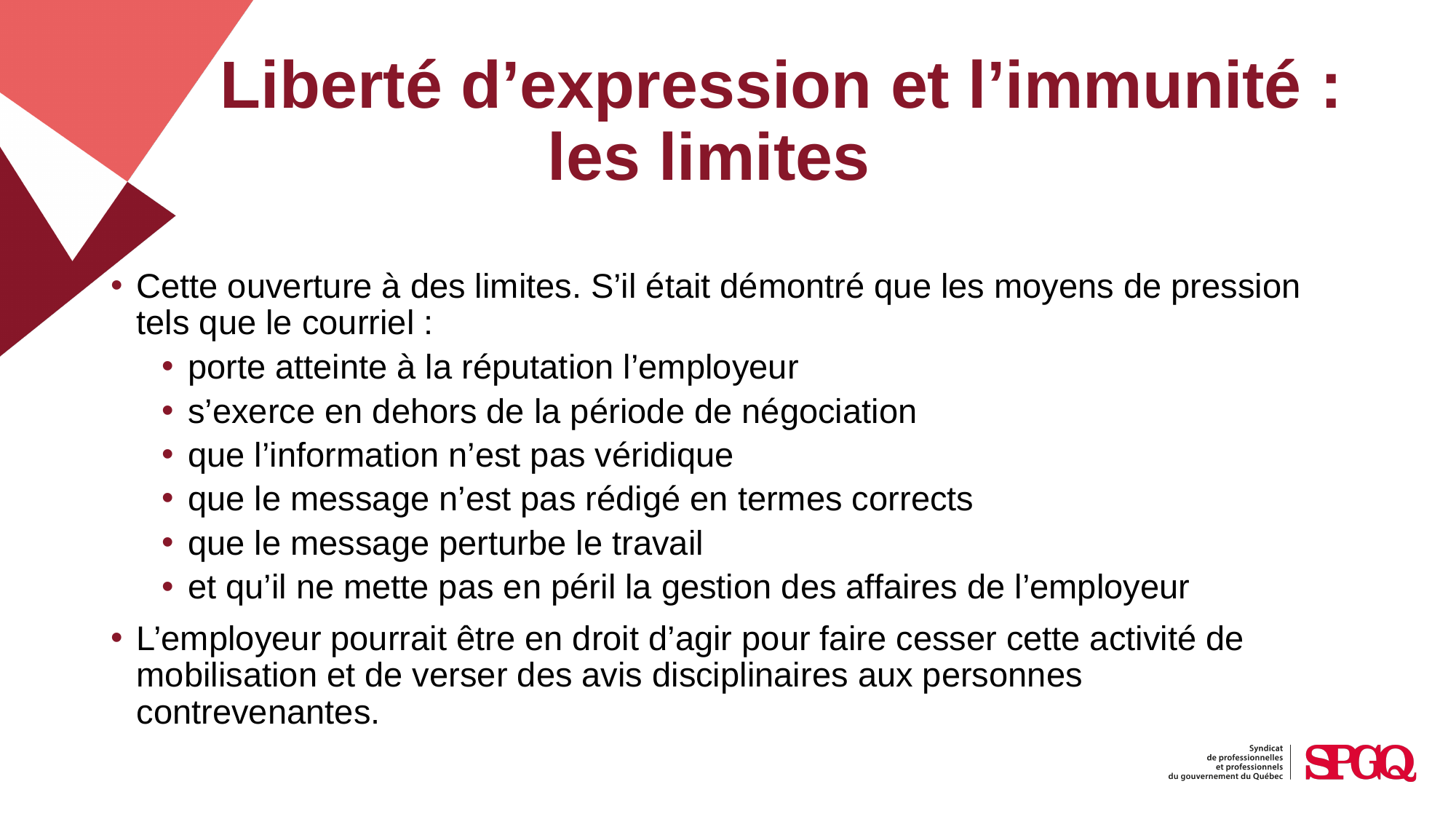

# Liberté d’expression et l’immunité : les limites

Cette ouverture à des limites. S’il était démontré que les moyens de pression tels que le courriel :​
porte atteinte à la réputation l’employeur ​
s’exerce en dehors de la période de négociation  ​
que l’information n’est pas véridique ​
que le message n’est pas rédigé en termes corrects ​
que le message perturbe le travail ​
et qu’il ne mette pas en péril la gestion des affaires de l’employeur  ​
L’employeur pourrait être en droit d’agir pour faire cesser cette activité de mobilisation et de verser des avis disciplinaires aux personnes contrevenantes.